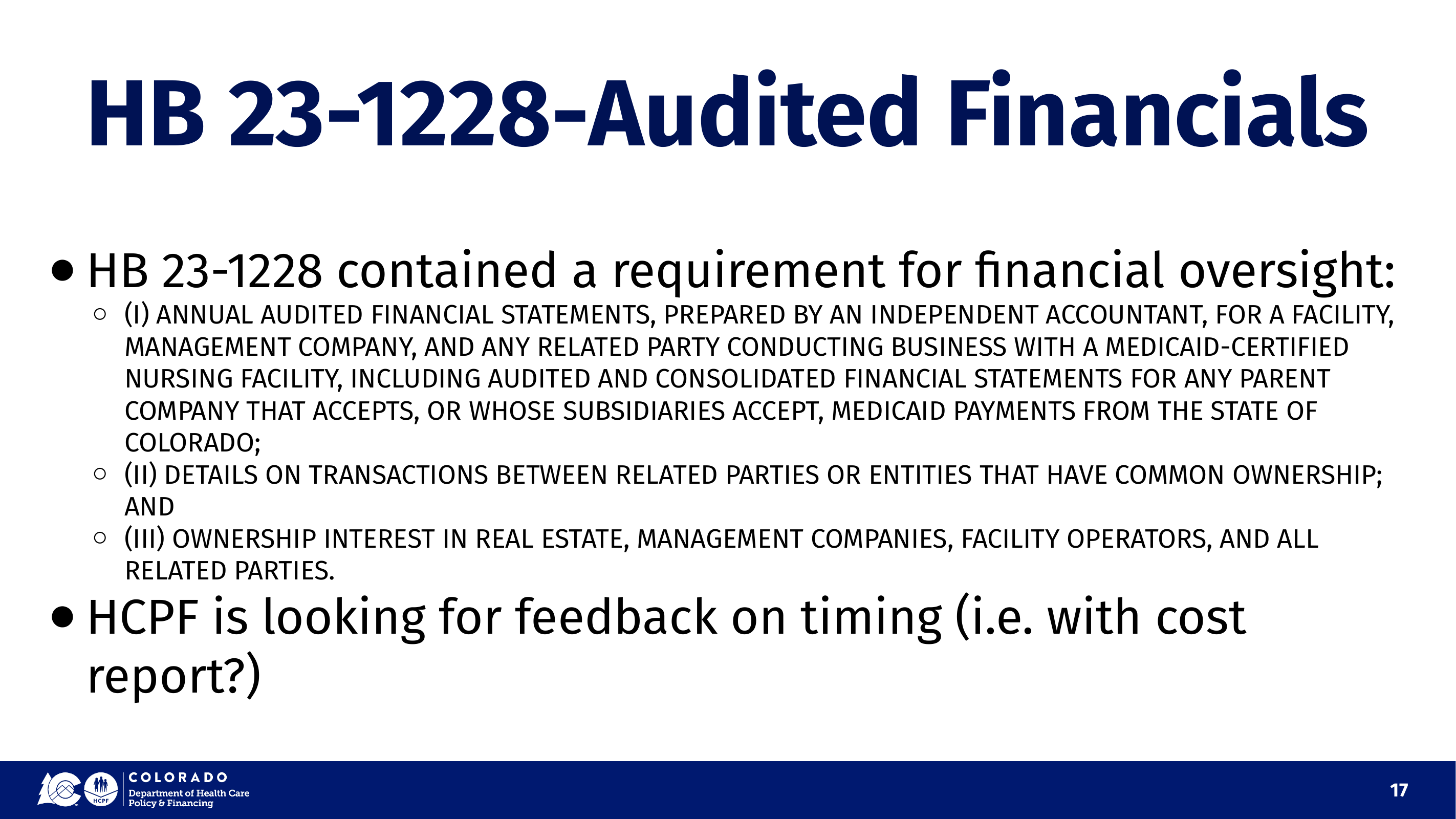

HB 23-1228-Audited Financials
HB 23-1228 contained a requirement for financial oversight:
(I) ANNUAL AUDITED FINANCIAL STATEMENTS, PREPARED BY AN INDEPENDENT ACCOUNTANT, FOR A FACILITY, MANAGEMENT COMPANY, AND ANY RELATED PARTY CONDUCTING BUSINESS WITH A MEDICAID-CERTIFIED NURSING FACILITY, INCLUDING AUDITED AND CONSOLIDATED FINANCIAL STATEMENTS FOR ANY PARENT COMPANY THAT ACCEPTS, OR WHOSE SUBSIDIARIES ACCEPT, MEDICAID PAYMENTS FROM THE STATE OF COLORADO;
(II) DETAILS ON TRANSACTIONS BETWEEN RELATED PARTIES OR ENTITIES THAT HAVE COMMON OWNERSHIP; AND
(III) OWNERSHIP INTEREST IN REAL ESTATE, MANAGEMENT COMPANIES, FACILITY OPERATORS, AND ALL RELATED PARTIES.
HCPF is looking for feedback on timing (i.e. with cost report?)

17